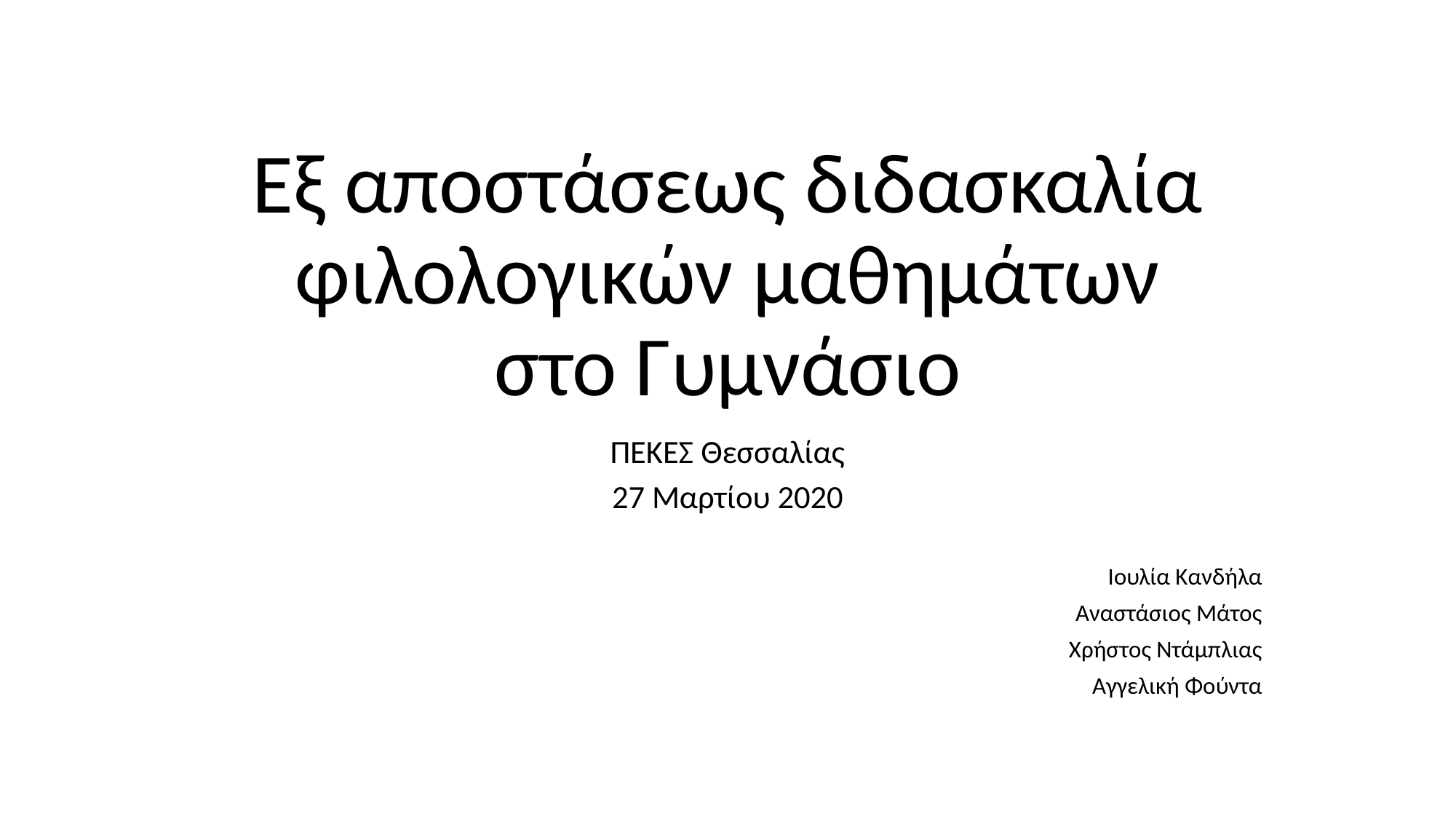

# Εξ αποστάσεως διδασκαλία φιλολογικών μαθημάτων στο Γυμνάσιο
ΠΕΚΕΣ Θεσσαλίας
27 Μαρτίου 2020

Ιουλία Κανδήλα
Αναστάσιος Μάτος
Χρήστος Ντάμπλιας
Αγγελική Φούντα